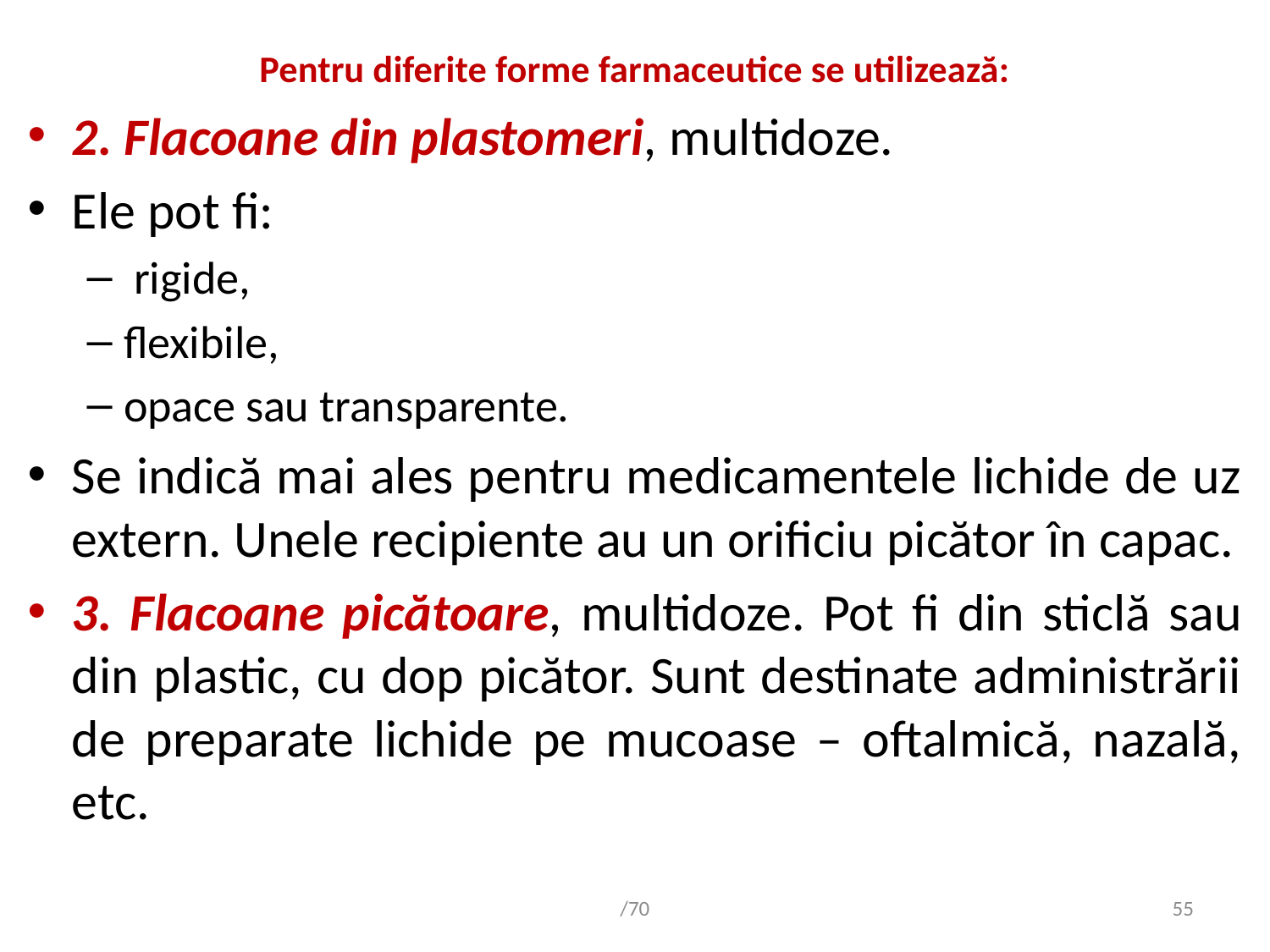

# Pentru diferite forme farmaceutice se utilizează:
2. Flacoane din plastomeri, multidoze.
Ele pot fi:
 rigide,
flexibile,
opace sau transparente.
Se indică mai ales pentru medicamentele lichide de uz extern. Unele recipiente au un orificiu picător în capac.
3. Flacoane picătoare, multidoze. Pot fi din sticlă sau din plastic, cu dop picător. Sunt destinate administrării de preparate lichide pe mucoase – oftalmică, nazală, etc.
/70
55